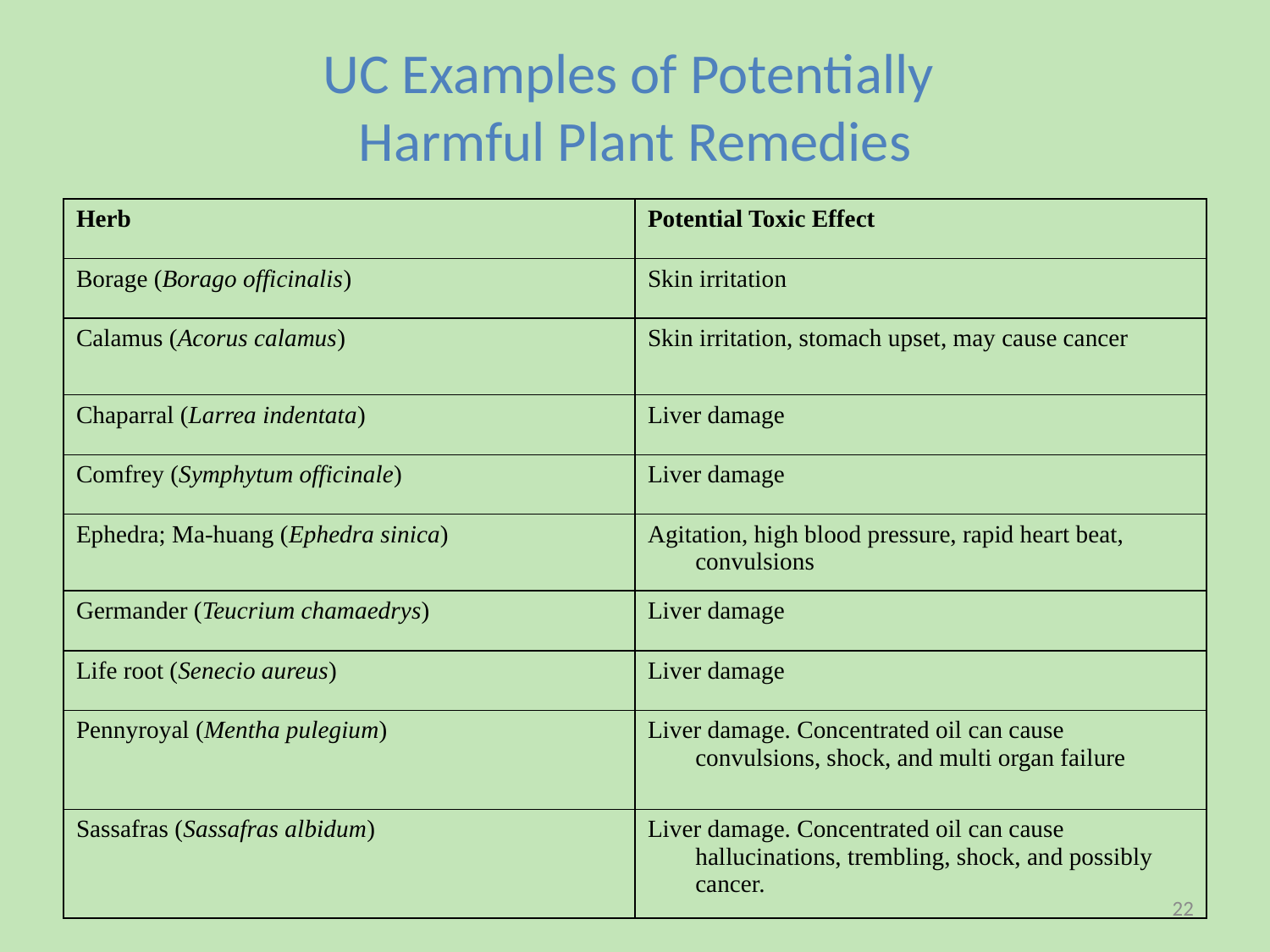

# UC Examples of Potentially Harmful Plant Remedies
| Herb | Potential Toxic Effect |
| --- | --- |
| Borage (Borago officinalis) | Skin irritation |
| Calamus (Acorus calamus) | Skin irritation, stomach upset, may cause cancer |
| Chaparral (Larrea indentata) | Liver damage |
| Comfrey (Symphytum officinale) | Liver damage |
| Ephedra; Ma-huang (Ephedra sinica) | Agitation, high blood pressure, rapid heart beat, convulsions |
| Germander (Teucrium chamaedrys) | Liver damage |
| Life root (Senecio aureus) | Liver damage |
| Pennyroyal (Mentha pulegium) | Liver damage. Concentrated oil can cause convulsions, shock, and multi organ failure |
| Sassafras (Sassafras albidum) | Liver damage. Concentrated oil can cause hallucinations, trembling, shock, and possibly cancer. |
22